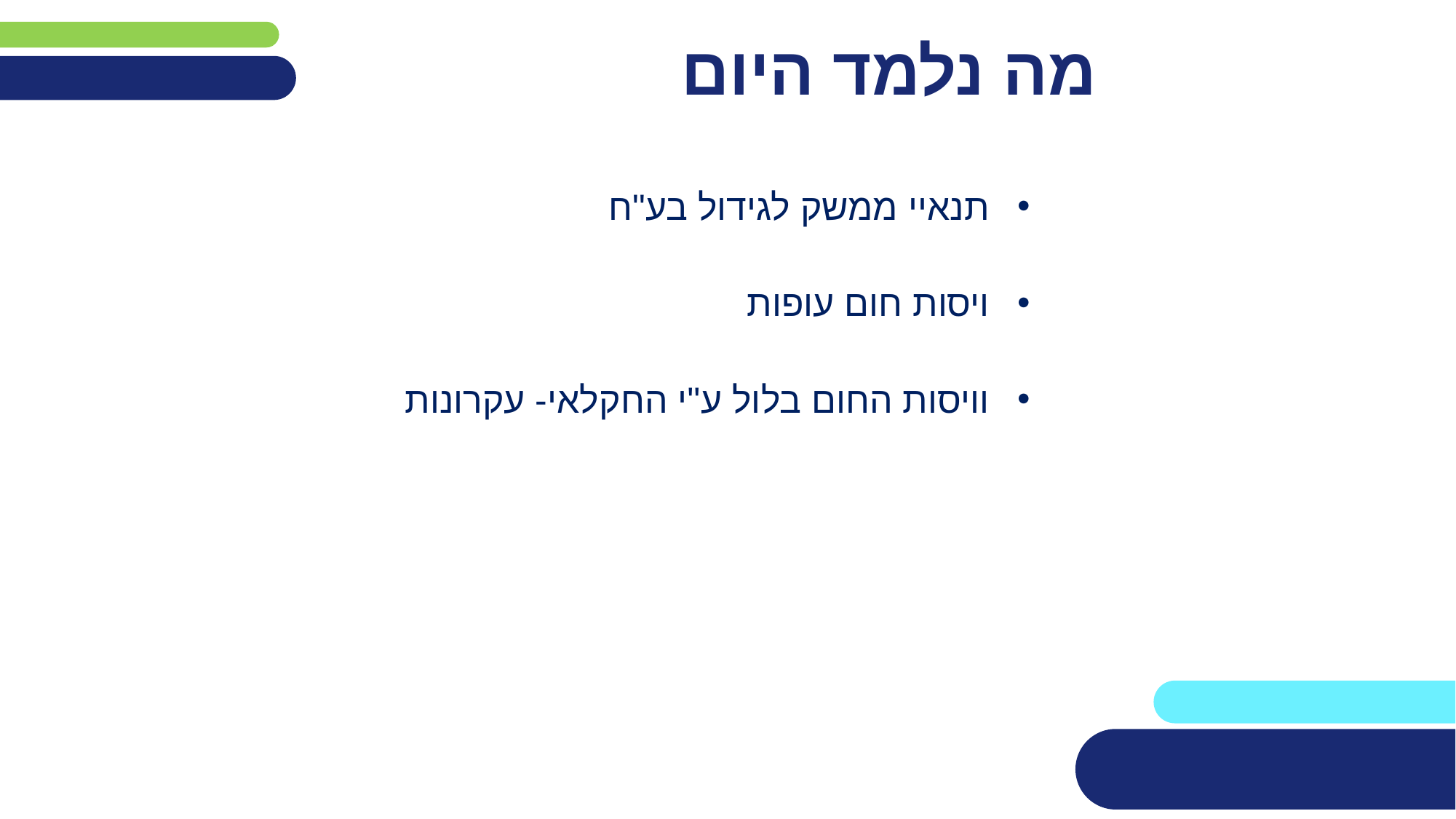

# מה נלמד היום
תנאיי ממשק לגידול בע"ח
ויסות חום עופות
וויסות החום בלול ע''י החקלאי- עקרונות